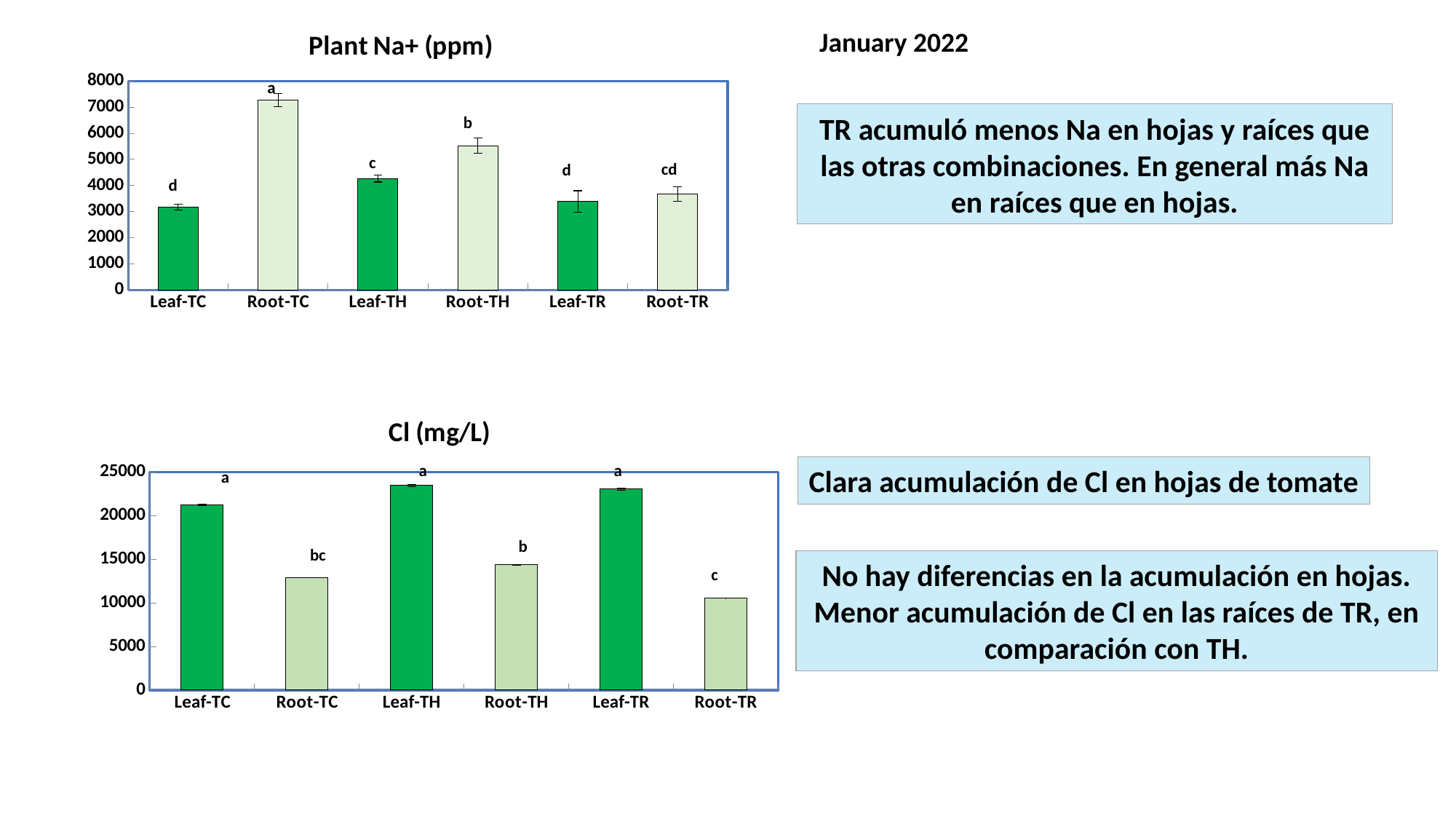

### Chart: Plant Na+ (ppm)

| Category | Na (ppm) |
|---|---|
| Leaf-TC | 3158.0 |
| Root-TC | 7267.0 |
| Leaf-TH | 4270.0 |
| Root-TH | 5525.0 |
| Leaf-TR | 3379.0 |
| Root-TR | 3662.0 |
a
b
c
cd
d
d
January 2022
TR acumuló menos Na en hojas y raíces que las otras combinaciones. En general más Na en raíces que en hojas.

### Chart:

| Category | Cl (mg/L) |
|---|---|
| Leaf-TC | 21275.0 |
| Root-TC | 12912.0 |
| Leaf-TH | 23492.0 |
| Root-TH | 14370.0 |
| Leaf-TR | 23087.0 |
| Root-TR | 10541.0 |
a
a
Clara acumulación de Cl en hojas de tomate
a
b
bc
No hay diferencias en la acumulación en hojas. Menor acumulación de Cl en las raíces de TR, en comparación con TH.
c